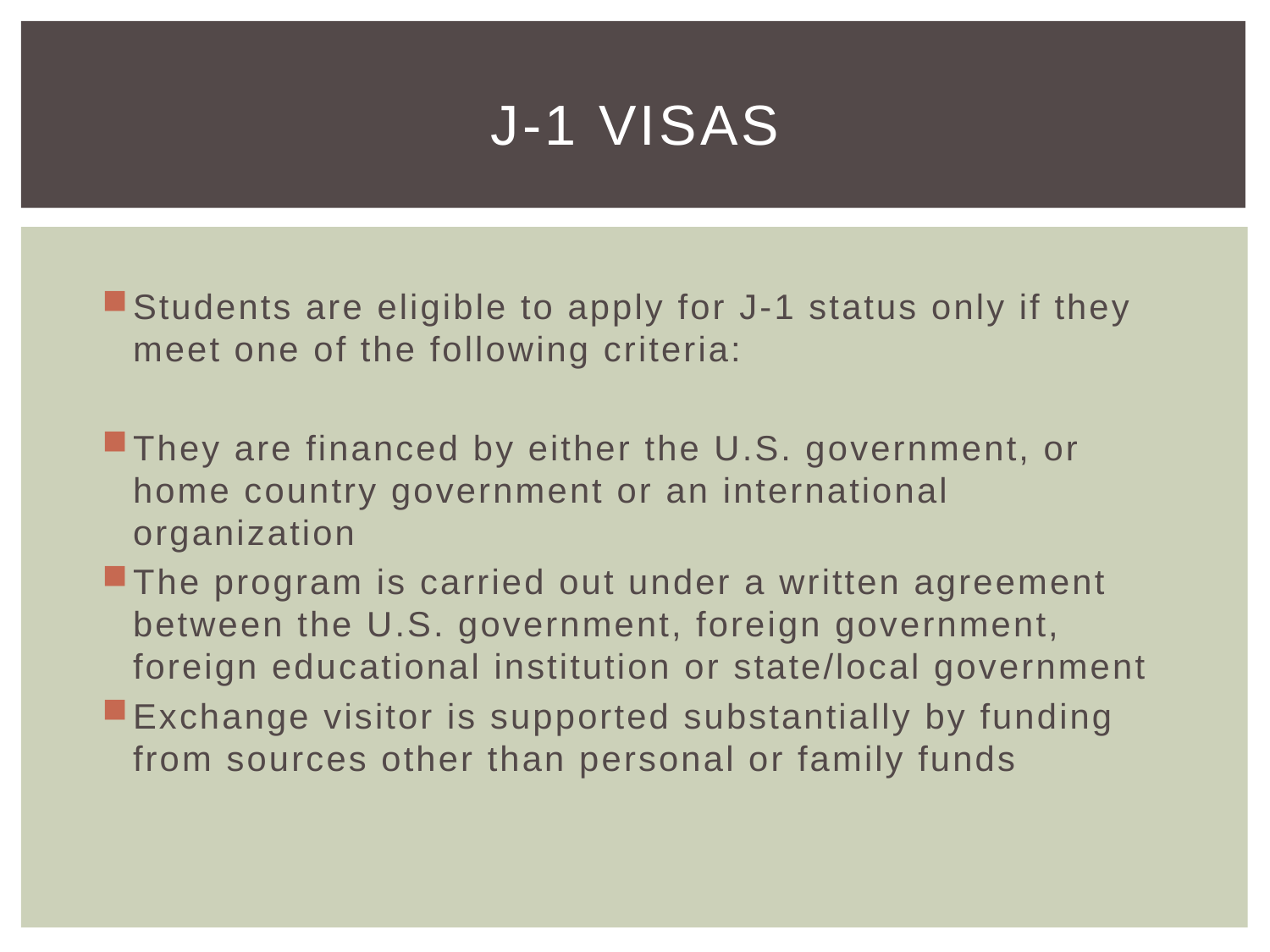

# J-1 Visas
Students are eligible to apply for J-1 status only if they meet one of the following criteria:

They are financed by either the U.S. government, or home country government or an international organization
The program is carried out under a written agreement between the U.S. government, foreign government, foreign educational institution or state/local government
Exchange visitor is supported substantially by funding from sources other than personal or family funds